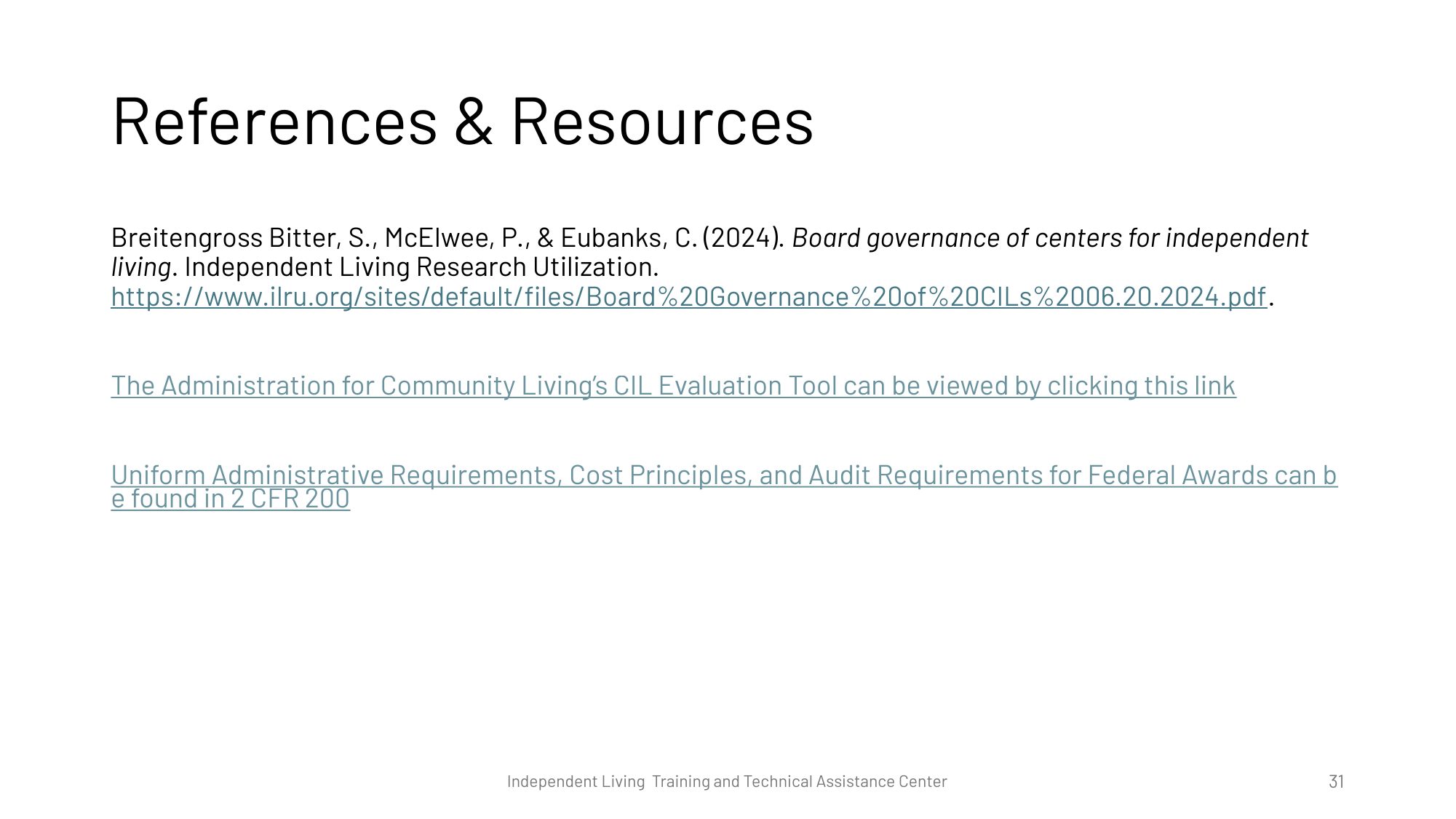

# References & Resources
Breitengross Bitter, S., McElwee, P., & Eubanks, C. (2024). Board governance of centers for independent living. Independent Living Research Utilization. https://www.ilru.org/sites/default/files/Board%20Governance%20of%20CILs%2006.20.2024.pdf.

The Administration for Community Living’s CIL Evaluation Tool can be viewed by clicking this link

Uniform Administrative Requirements, Cost Principles, and Audit Requirements for Federal Awards can be found in 2 CFR 200

Independent Living  Training and Technical Assistance Center
31